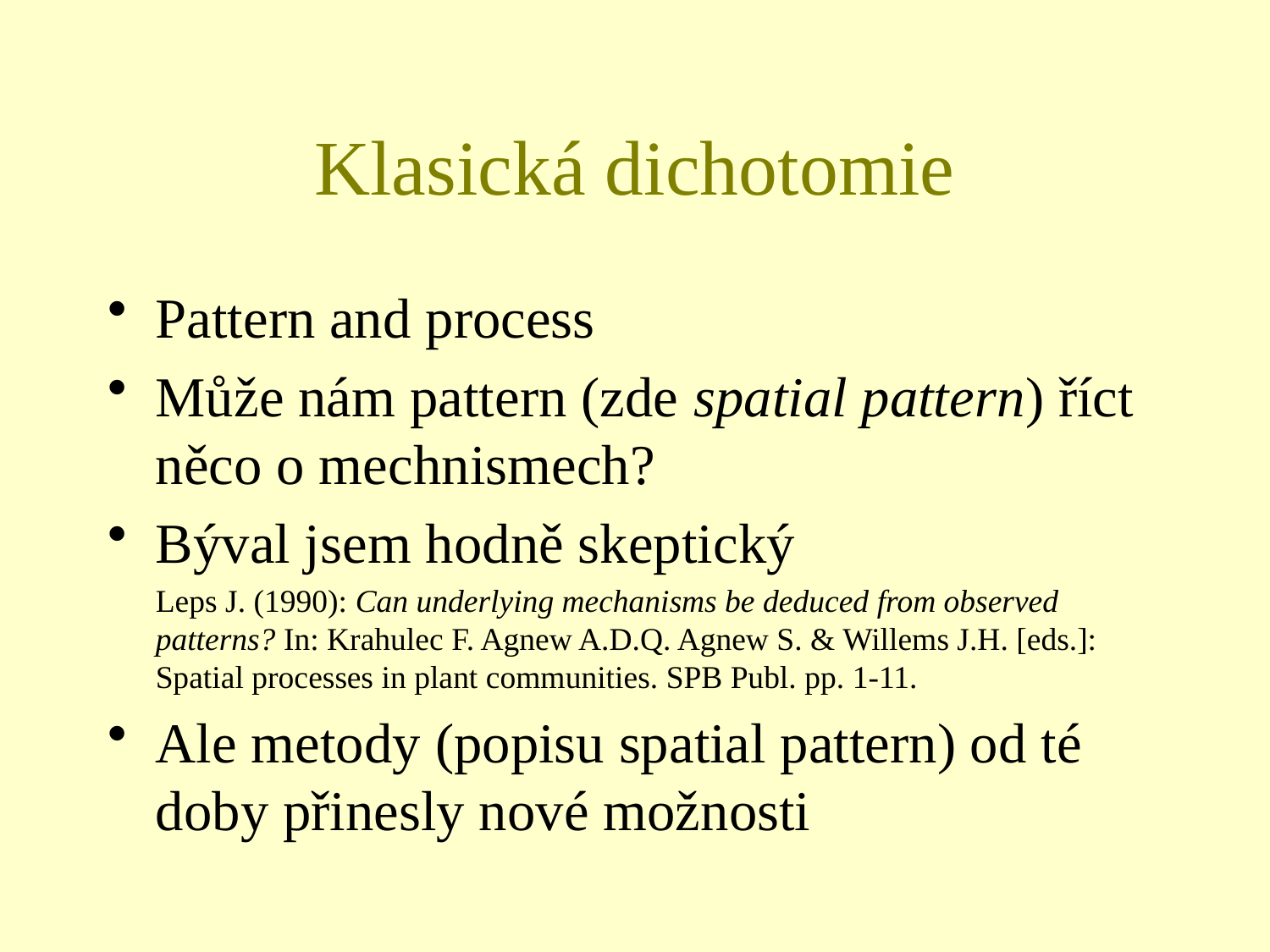

# Klasická dichotomie
Pattern and process
Může nám pattern (zde spatial pattern) říct něco o mechnismech?
Býval jsem hodně skeptický
	Leps J. (1990): Can underlying mechanisms be deduced from observed patterns? In: Krahulec F. Agnew A.D.Q. Agnew S. & Willems J.H. [eds.]: Spatial processes in plant communities. SPB Publ. pp. 1-11.
Ale metody (popisu spatial pattern) od té doby přinesly nové možnosti